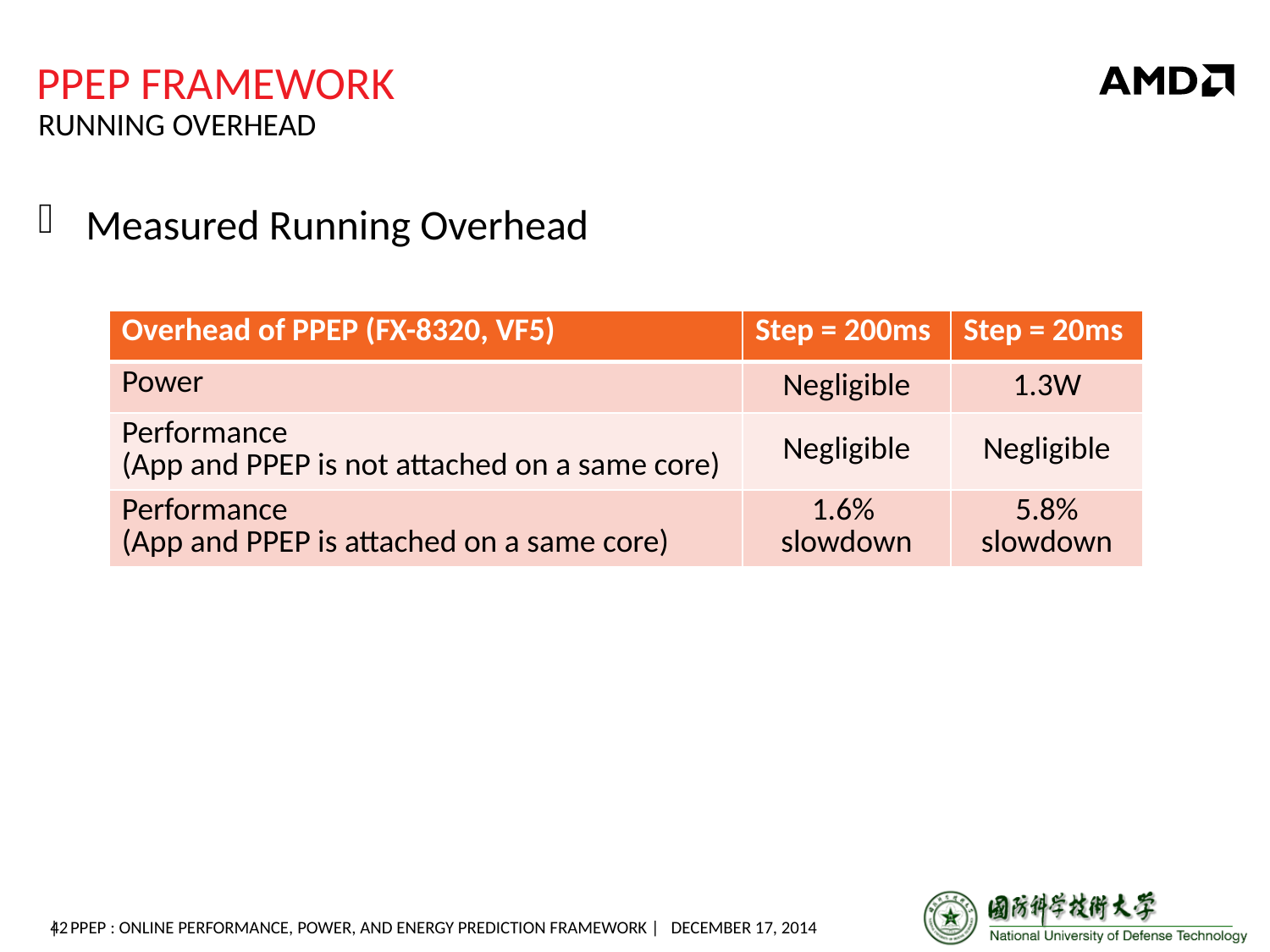

# PPEP framework
Running overhead
Measured Running Overhead
| Overhead of PPEP (FX-8320, VF5) | Step = 200ms | Step = 20ms |
| --- | --- | --- |
| Power | Negligible | 1.3W |
| Performance (App and PPEP is not attached on a same core) | Negligible | Negligible |
| Performance (App and PPEP is attached on a same core) | 1.6% slowdown | 5.8% slowdown |